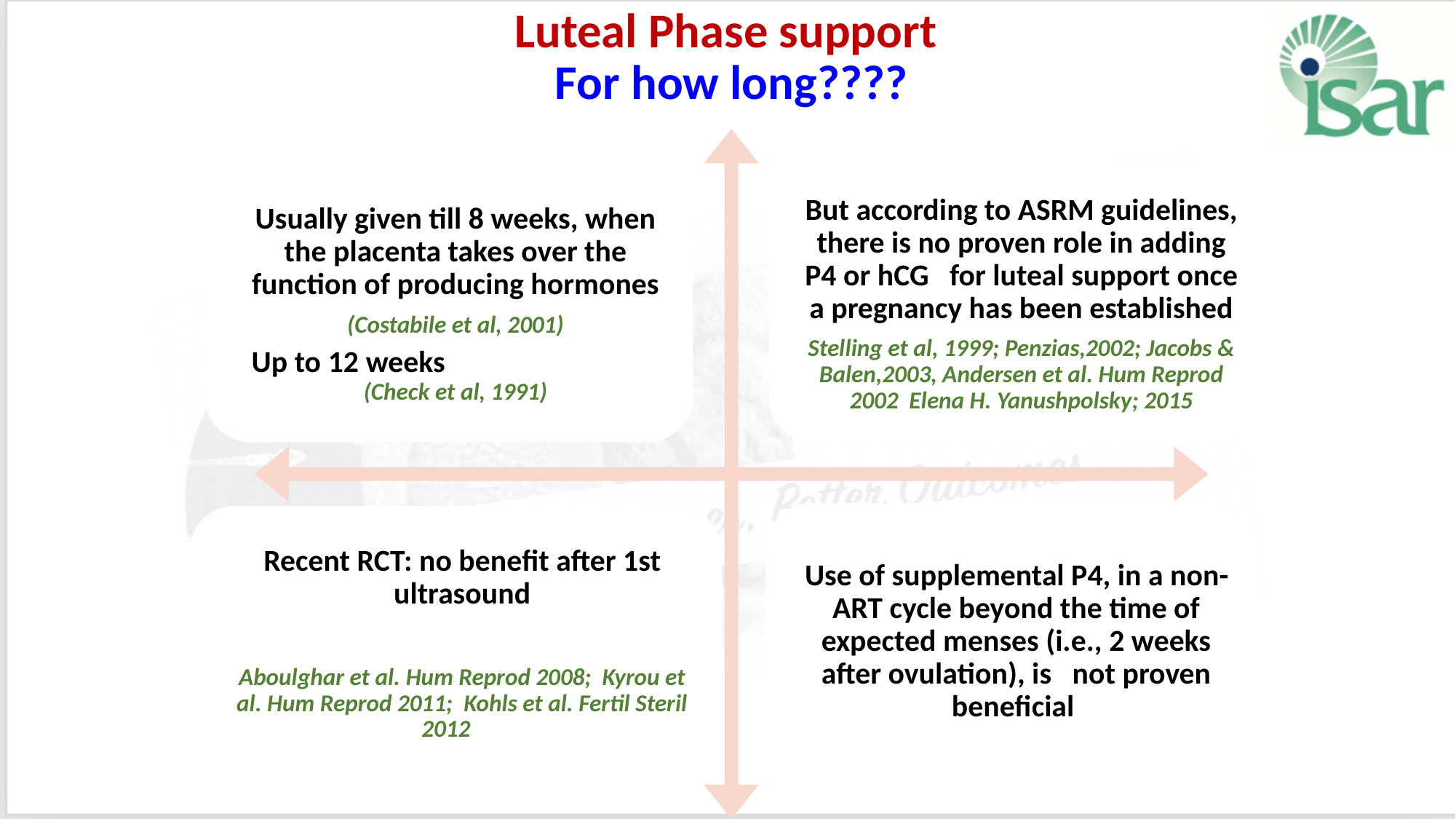

# Luteal Phase support For how long????
Usually given till 8 weeks, when the placenta takes over the function of producing hormones
(Costabile et al, 2001)
Up to 12 weeks                                (Check et al, 1991)
But according to ASRM guidelines, there is no proven role in adding P4 or hCG   for luteal support once a pregnancy has been established
Stelling et al, 1999; Penzias,2002; Jacobs & Balen,2003, Andersen et al. Hum Reprod 2002  Elena H. Yanushpolsky; 2015
Recent RCT: no benefit after 1st ultrasound

Aboulghar et al. Hum Reprod 2008;  Kyrou et al. Hum Reprod 2011;  Kohls et al. Fertil Steril 2012
Use of supplemental P4, in a non-ART cycle beyond the time of expected menses (i.e., 2 weeks after ovulation), is   not proven beneficial